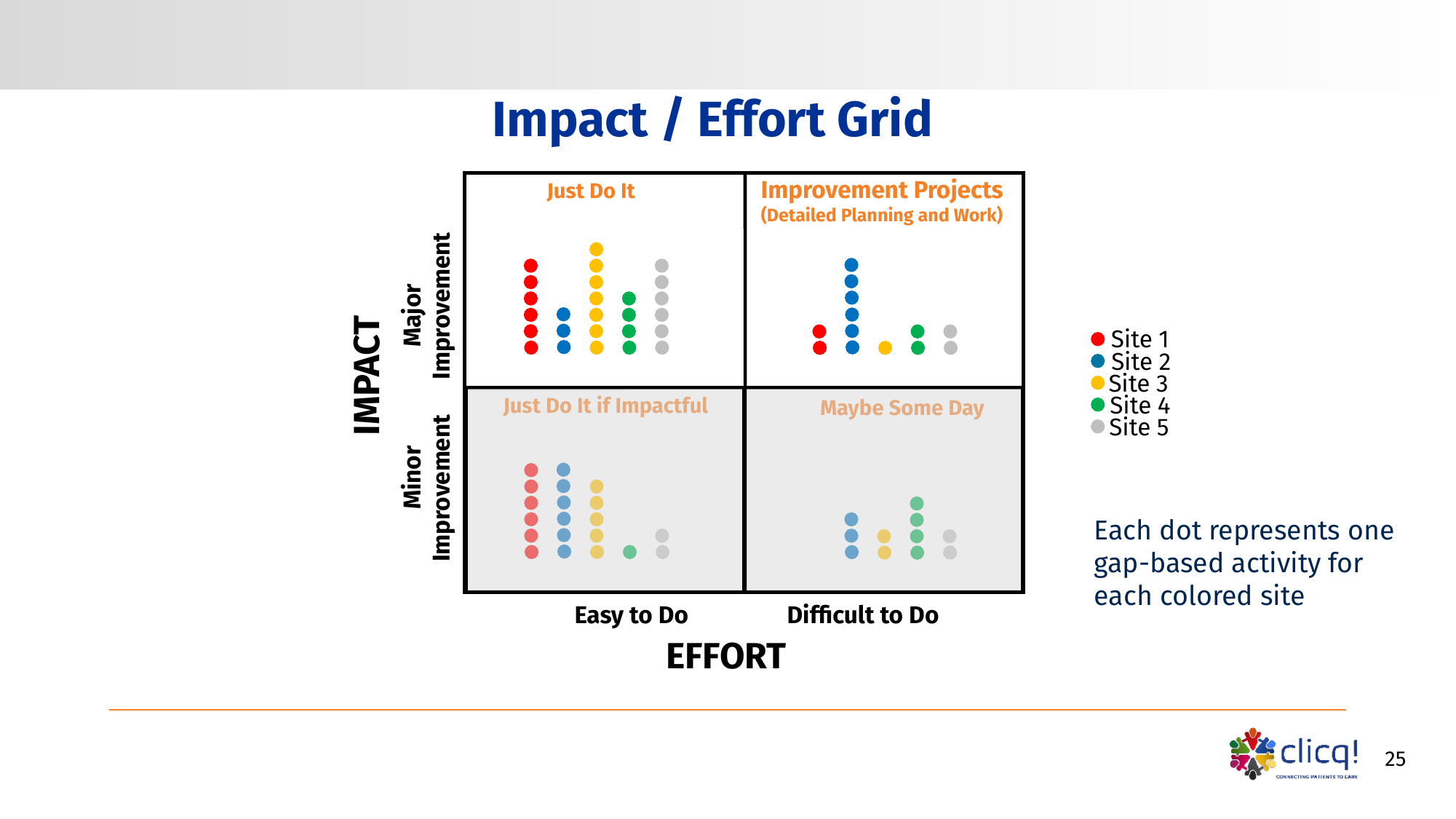

# Impact / Effort Grid
Improvement Projects
(Detailed Planning and Work)
Just Do It

         Minor                 Major
Improvement      Improvement
IMPACT
Just Do It if Impactful
Maybe Some Day
Easy to Do                 Difficult to Do
EFFORT

Site 1

Site 3

Site 4

Site 5

Site 2

Each dot represents one gap-based activity for each colored site
25